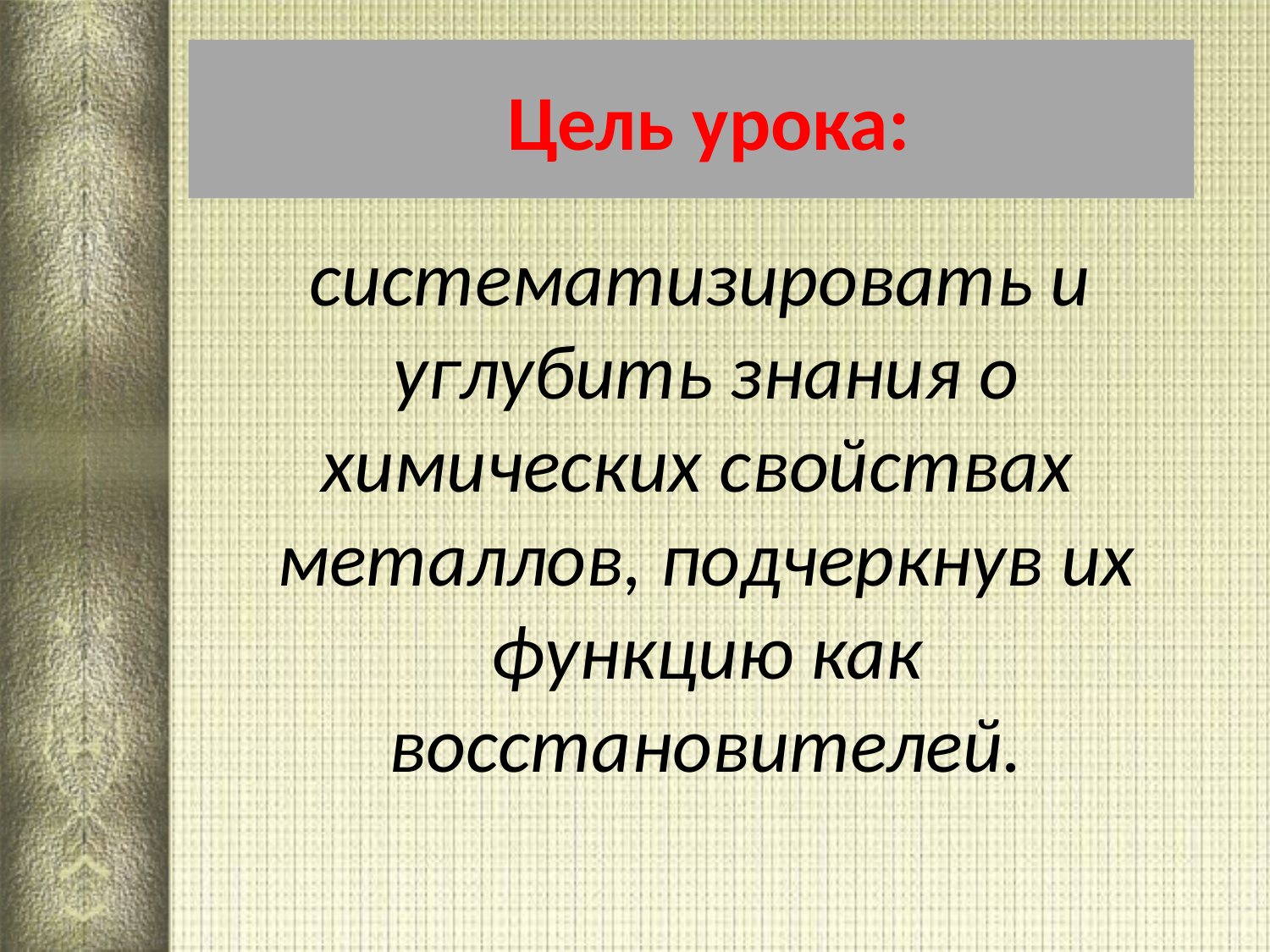

# Цель урока:
  систематизировать и углубить знания о химических свойствах  металлов, подчеркнув их функцию как восстановителей.